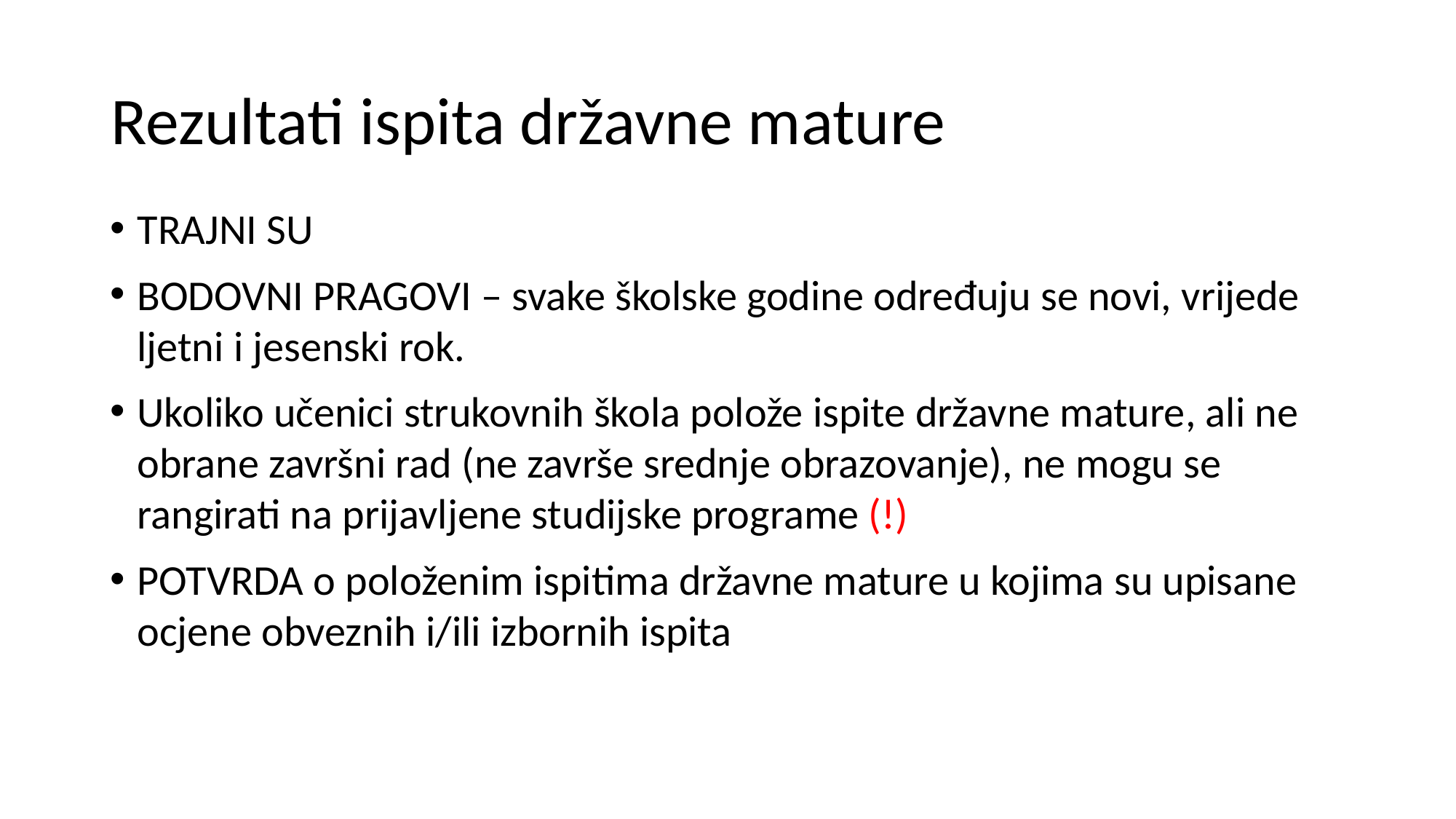

# Rezultati ispita državne mature
TRAJNI SU
BODOVNI PRAGOVI – svake školske godine određuju se novi, vrijede ljetni i jesenski rok.
Ukoliko učenici strukovnih škola polože ispite državne mature, ali ne obrane završni rad (ne završe srednje obrazovanje), ne mogu se rangirati na prijavljene studijske programe (!)
POTVRDA o položenim ispitima državne mature u kojima su upisane ocjene obveznih i/ili izbornih ispita